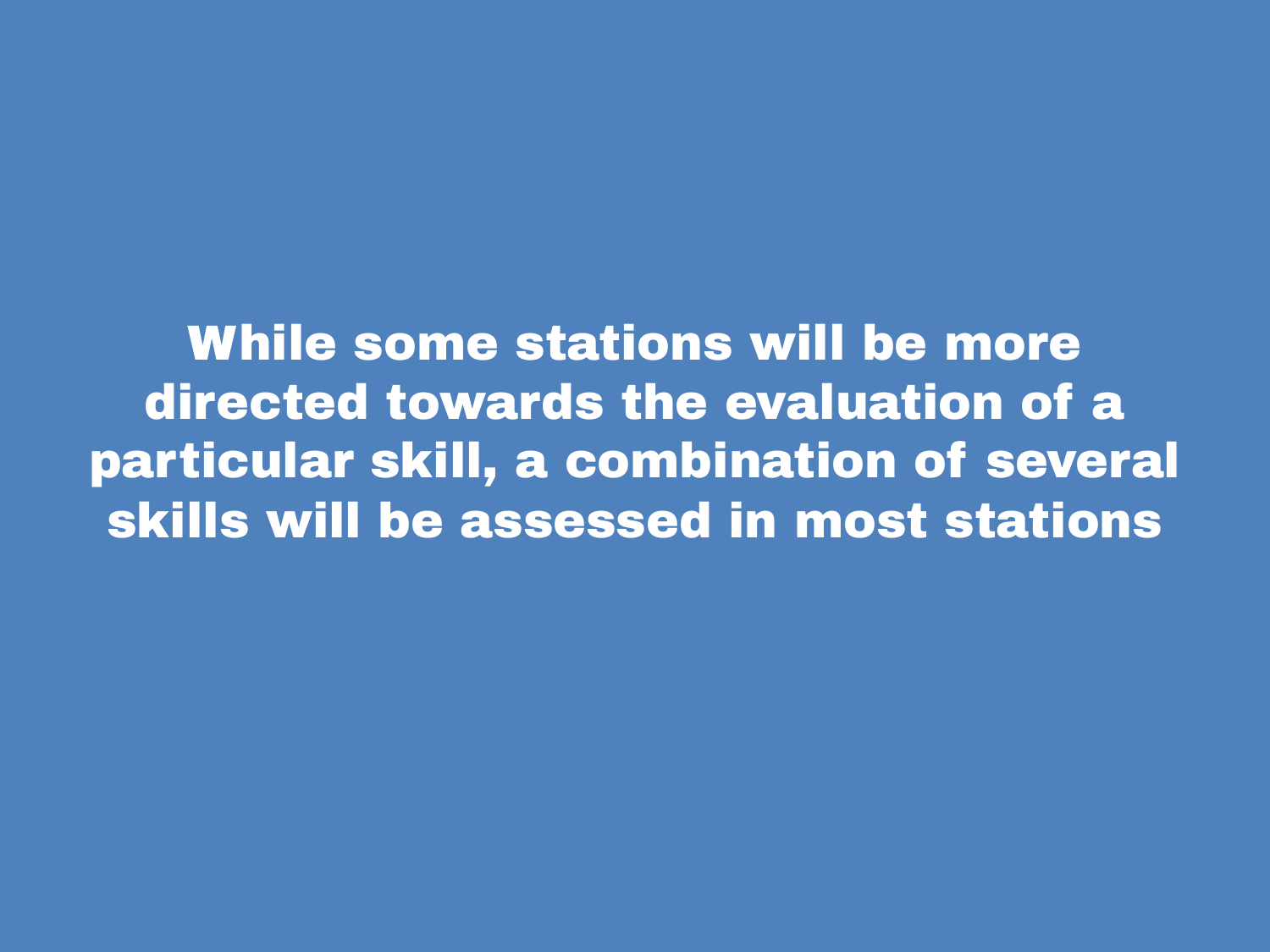

While some stations will be more directed towards the evaluation of a particular skill, a combination of several skills will be assessed in most stations